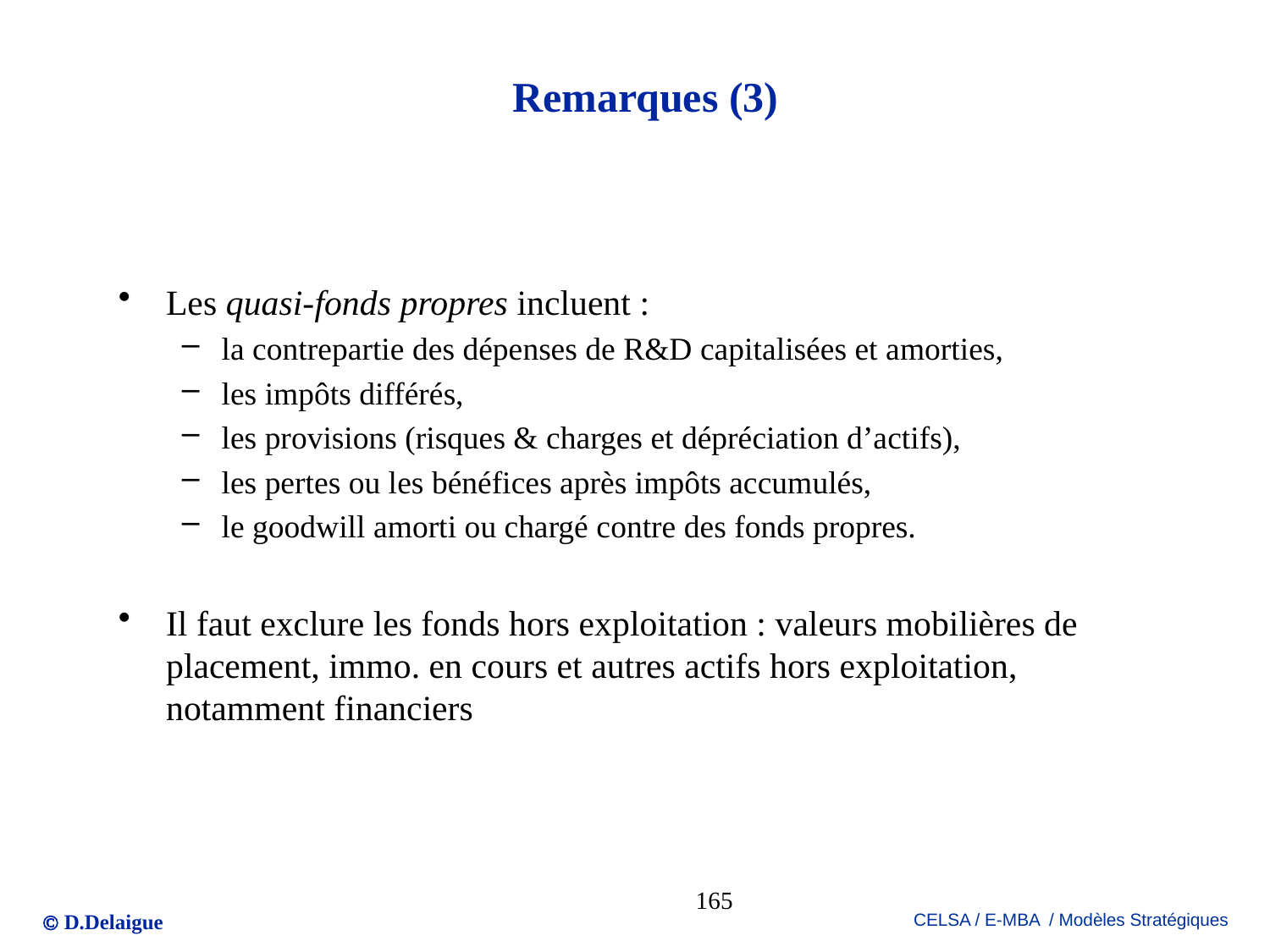

# Remarques (3)
Les quasi-fonds propres incluent :
la contrepartie des dépenses de R&D capitalisées et amorties,
les impôts différés,
les provisions (risques & charges et dépréciation d’actifs),
les pertes ou les bénéfices après impôts accumulés,
le goodwill amorti ou chargé contre des fonds propres.

Il faut exclure les fonds hors exploitation : valeurs mobilières de placement, immo. en cours et autres actifs hors exploitation, notamment financiers
165